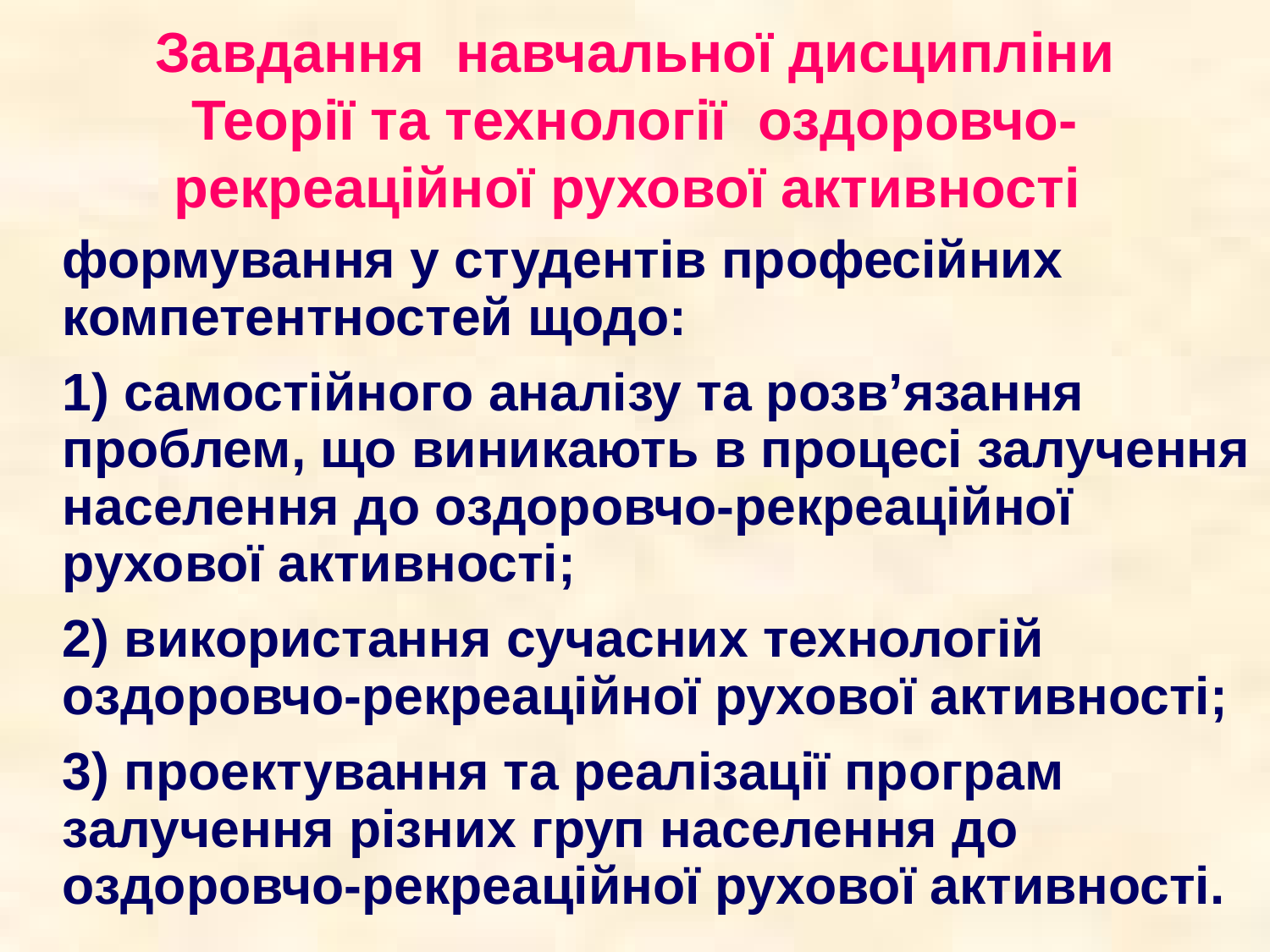

# Завдання  навчальної дисципліни Теорії та технології  оздоровчо-рекреаційної рухової активності
формування у студентів професійних компетентностей щодо:
1) самостійного аналізу та розв’язання проблем, що виникають в процесі залучення населення до оздоровчо-рекреаційної рухової активності;
2) використання сучасних технологій оздоровчо-рекреаційної рухової активності;
3) проектування та реалізації програм залучення різних груп населення до оздоровчо-рекреаційної рухової активності.